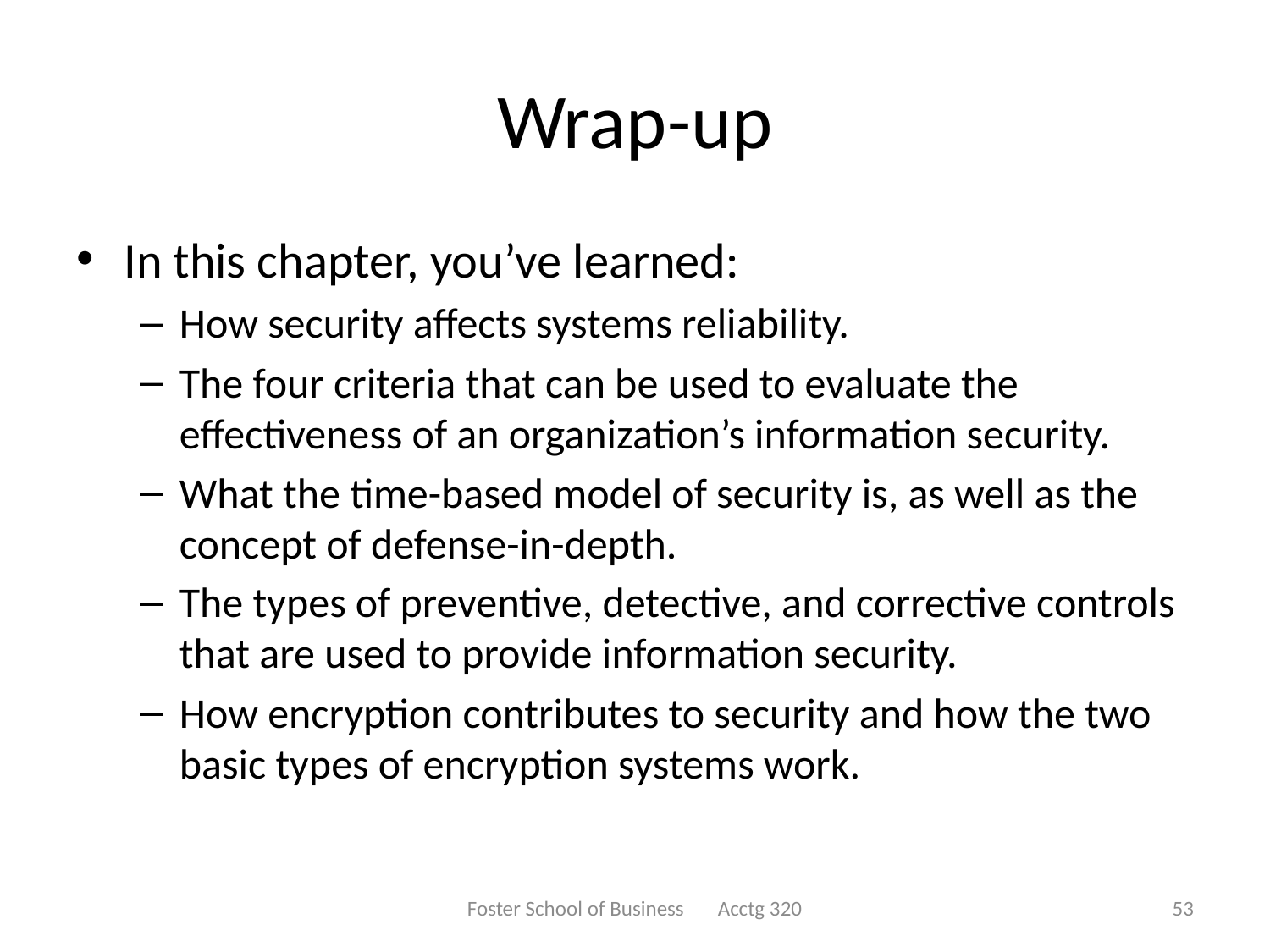

# Wrap-up
In this chapter, you’ve learned:
How security affects systems reliability.
The four criteria that can be used to evaluate the effectiveness of an organization’s information security.
What the time-based model of security is, as well as the concept of defense-in-depth.
The types of preventive, detective, and corrective controls that are used to provide information security.
How encryption contributes to security and how the two basic types of encryption systems work.

Foster School of Business       Acctg 320
53